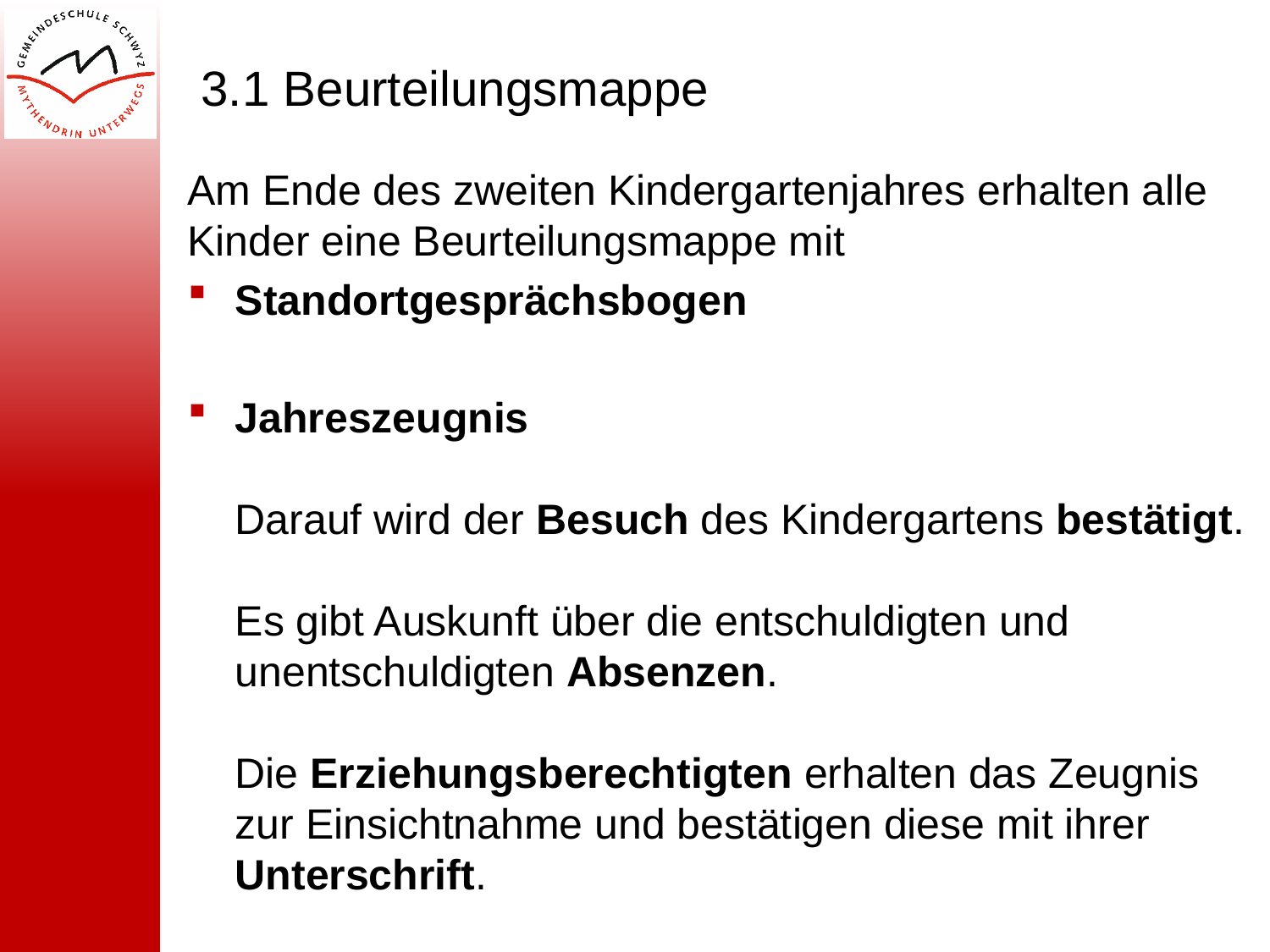

3.1 Beurteilungsmappe
Am Ende des zweiten Kindergartenjahres erhalten alle Kinder eine Beurteilungsmappe mit
Standortgesprächsbogen

Jahreszeugnis
Darauf wird der Besuch des Kindergartens bestätigt.
Es gibt Auskunft über die entschuldigten und unentschuldigten Absenzen.
Die Erziehungsberechtigten erhalten das Zeugnis zur Einsichtnahme und bestätigen diese mit ihrer Unterschrift.